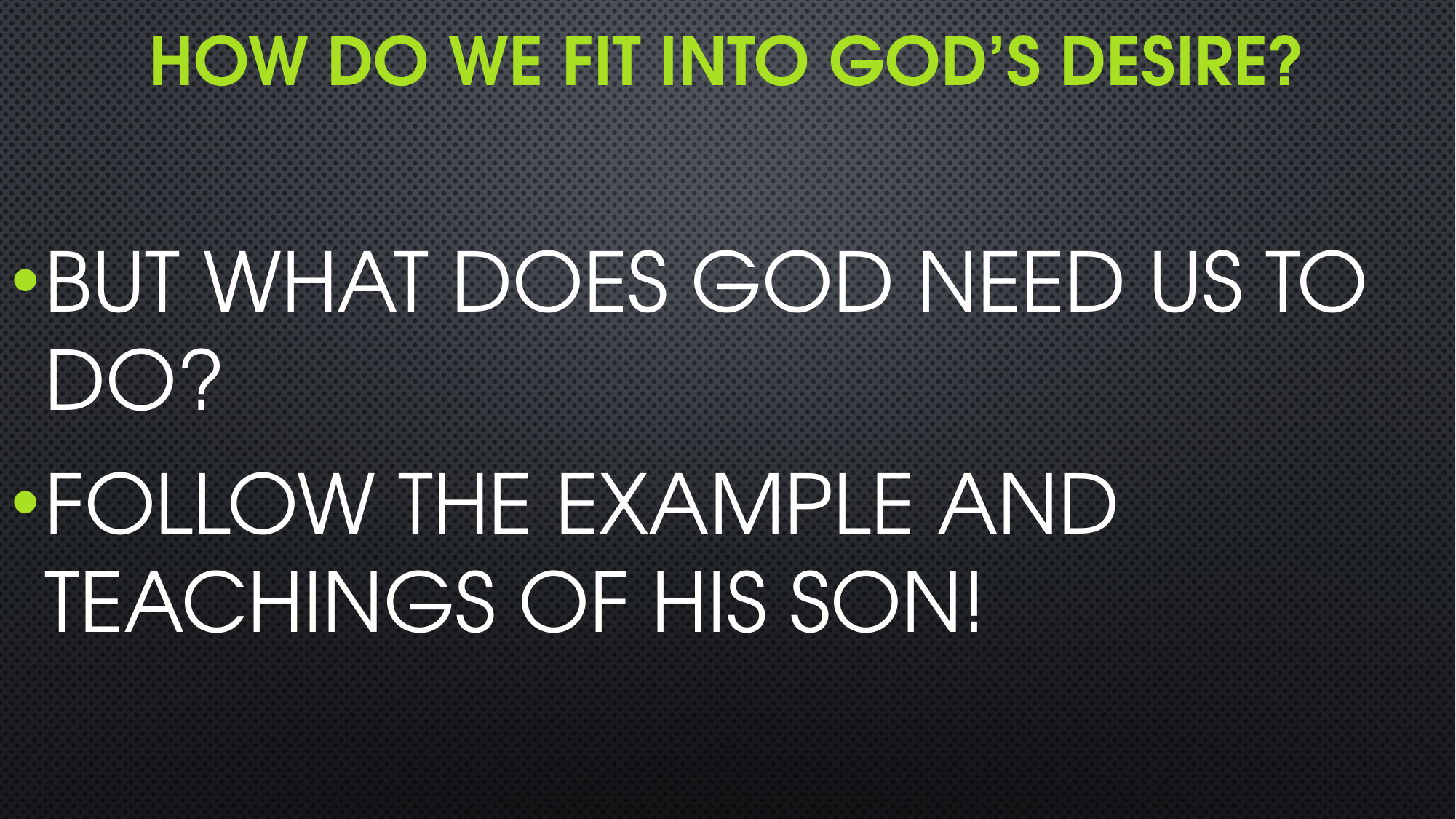

# How do we fit into god’s desire?
But what does god need us to do?
Follow the example and teachings of His Son!